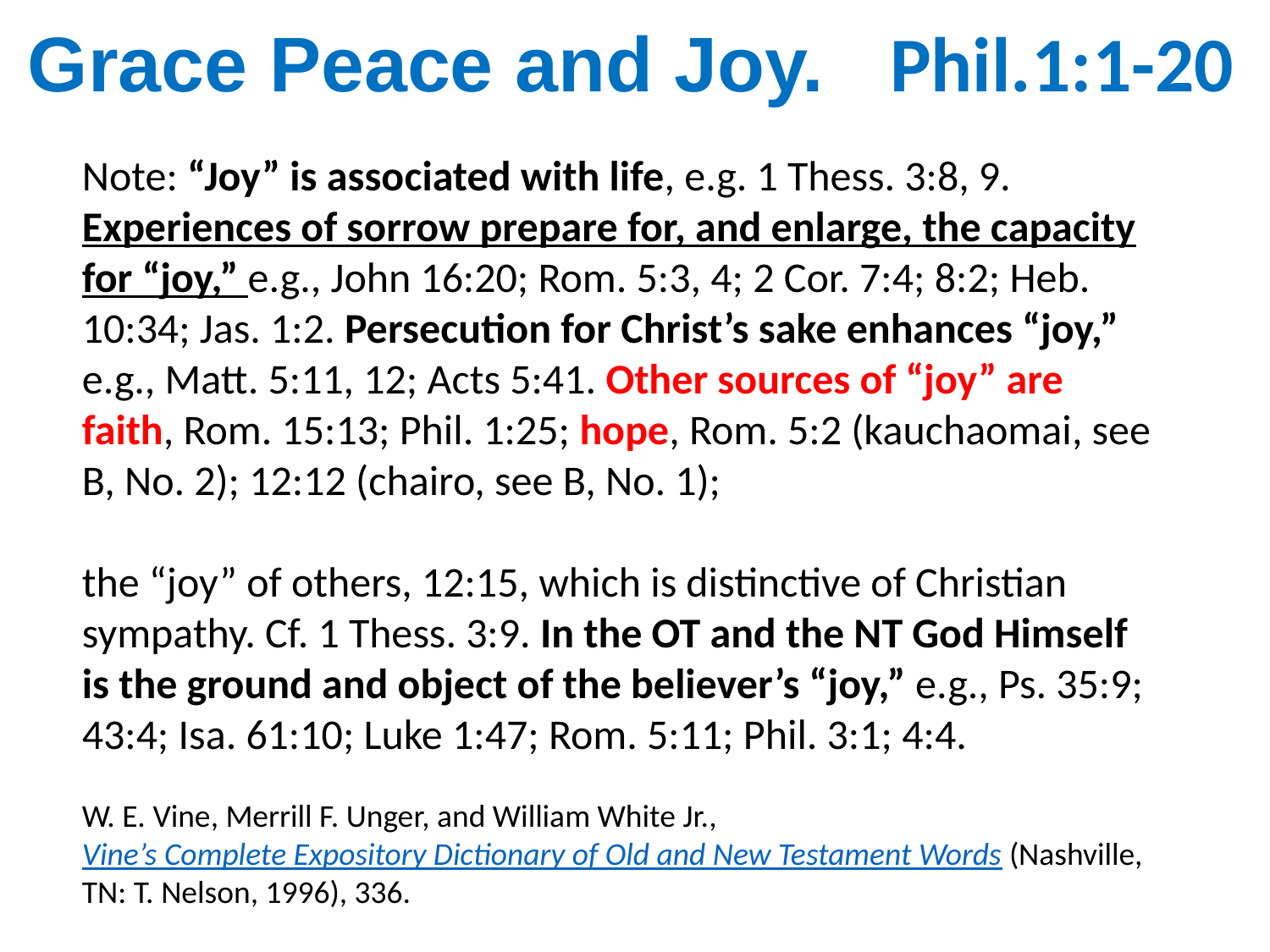

Grace Peace and Joy.   Phil.1:1-20
Note: “Joy” is associated with life, e.g. 1 Thess. 3:8, 9. Experiences of sorrow prepare for, and enlarge, the capacity for “joy,” e.g., John 16:20; Rom. 5:3, 4; 2 Cor. 7:4; 8:2; Heb. 10:34; Jas. 1:2. Persecution for Christ’s sake enhances “joy,” e.g., Matt. 5:11, 12; Acts 5:41. Other sources of “joy” are faith, Rom. 15:13; Phil. 1:25; hope, Rom. 5:2 (kauchaomai, see B, No. 2); 12:12 (chairo, see B, No. 1);

the “joy” of others, 12:15, which is distinctive of Christian sympathy. Cf. 1 Thess. 3:9. In the OT and the NT God Himself is the ground and object of the believer’s “joy,” e.g., Ps. 35:9; 43:4; Isa. 61:10; Luke 1:47; Rom. 5:11; Phil. 3:1; 4:4.
W. E. Vine, Merrill F. Unger, and William White Jr., Vine’s Complete Expository Dictionary of Old and New Testament Words (Nashville, TN: T. Nelson, 1996), 336.